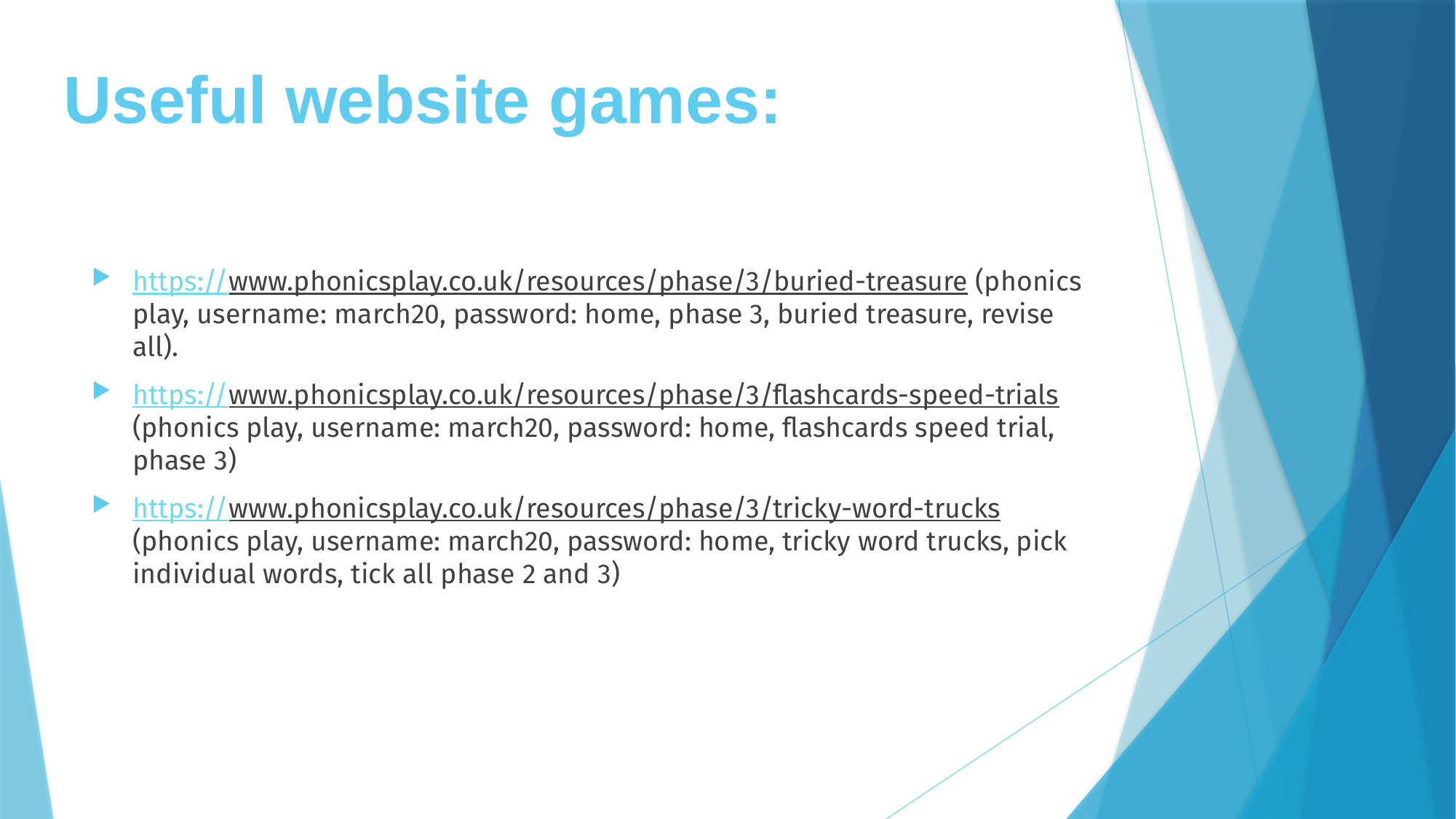

# Useful website games:
https://www.phonicsplay.co.uk/resources/phase/3/buried-treasure (phonics play, username: march20, password: home, phase 3, buried treasure, revise all).
https://www.phonicsplay.co.uk/resources/phase/3/flashcards-speed-trials (phonics play, username: march20, password: home, flashcards speed trial, phase 3)
https://www.phonicsplay.co.uk/resources/phase/3/tricky-word-trucks (phonics play, username: march20, password: home, tricky word trucks, pick individual words, tick all phase 2 and 3)